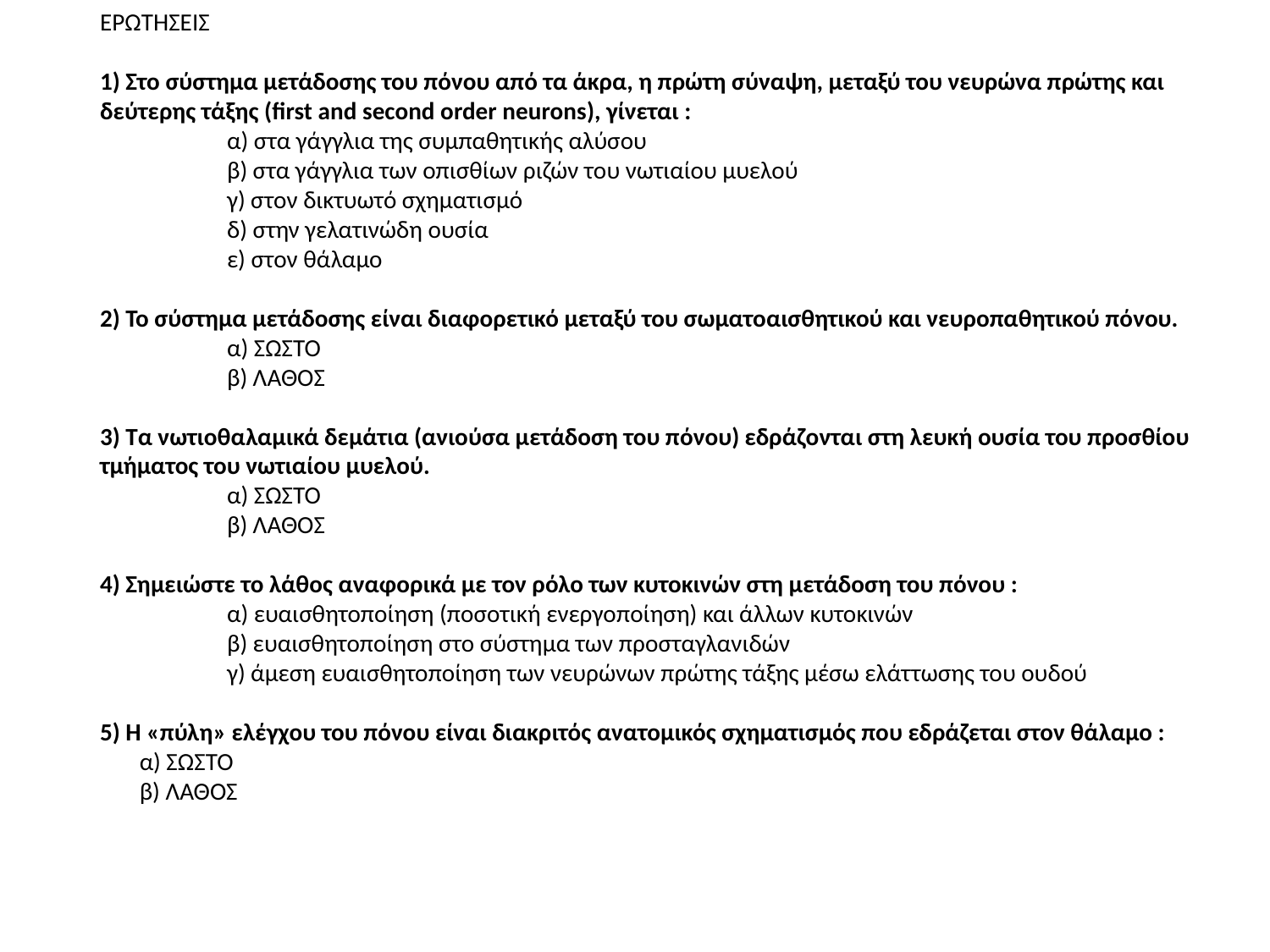

ΕΡΩΤΗΣΕΙΣ

1) Στο σύστημα μετάδοσης του πόνου από τα άκρα, η πρώτη σύναψη, μεταξύ του νευρώνα πρώτης και δεύτερης τάξης (first and second order neurons), γίνεται :
 	α) στα γάγγλια της συμπαθητικής αλύσου
	β) στα γάγγλια των οπισθίων ριζών του νωτιαίου μυελού
	γ) στον δικτυωτό σχηματισμό
	δ) στην γελατινώδη ουσία
	ε) στον θάλαμο

2) Το σύστημα μετάδοσης είναι διαφορετικό μεταξύ του σωματοαισθητικού και νευροπαθητικού πόνου.
 	α) ΣΩΣΤΟ
	β) ΛΑΘΟΣ

3) Τα νωτιοθαλαμικά δεμάτια (ανιούσα μετάδοση του πόνου) εδράζονται στη λευκή ουσία του προσθίου τμήματος του νωτιαίου μυελού.
 	α) ΣΩΣΤΟ
	β) ΛΑΘΟΣ

4) Σημειώστε το λάθος αναφορικά με τον ρόλο των κυτοκινών στη μετάδοση του πόνου :
 	α) ευαισθητοποίηση (ποσοτική ενεργοποίηση) και άλλων κυτοκινών
	β) ευαισθητοποίηση στο σύστημα των προσταγλανιδών
	γ) άμεση ευαισθητοποίηση των νευρώνων πρώτης τάξης μέσω ελάττωσης του ουδού

5) Η «πύλη» ελέγχου του πόνου είναι διακριτός ανατομικός σχηματισμός που εδράζεται στον θάλαμο :
 	α) ΣΩΣΤΟ
	β) ΛΑΘΟΣ